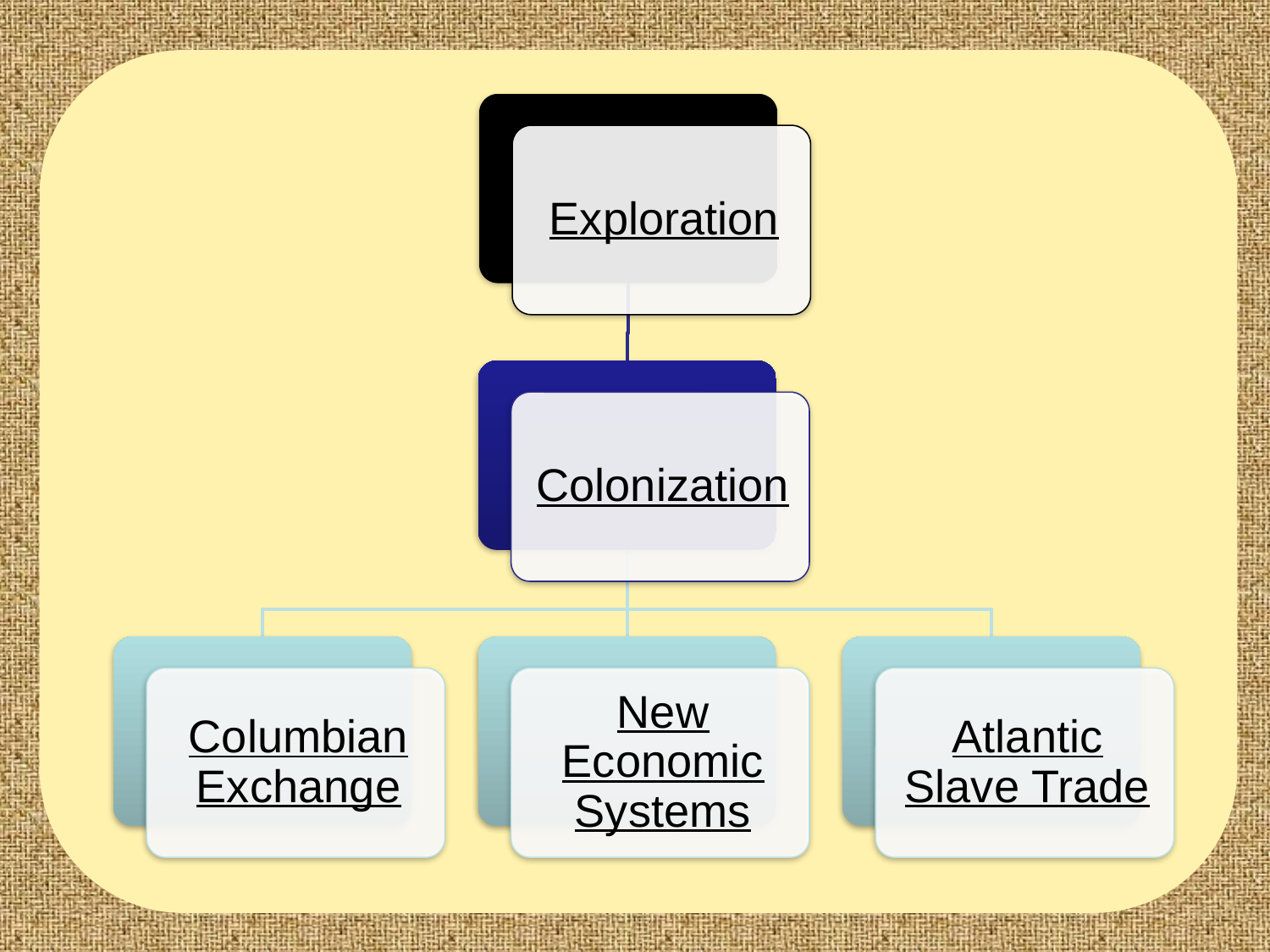

Exploration
Colonization
Columbian Exchange
New Economic Systems
Atlantic Slave Trade